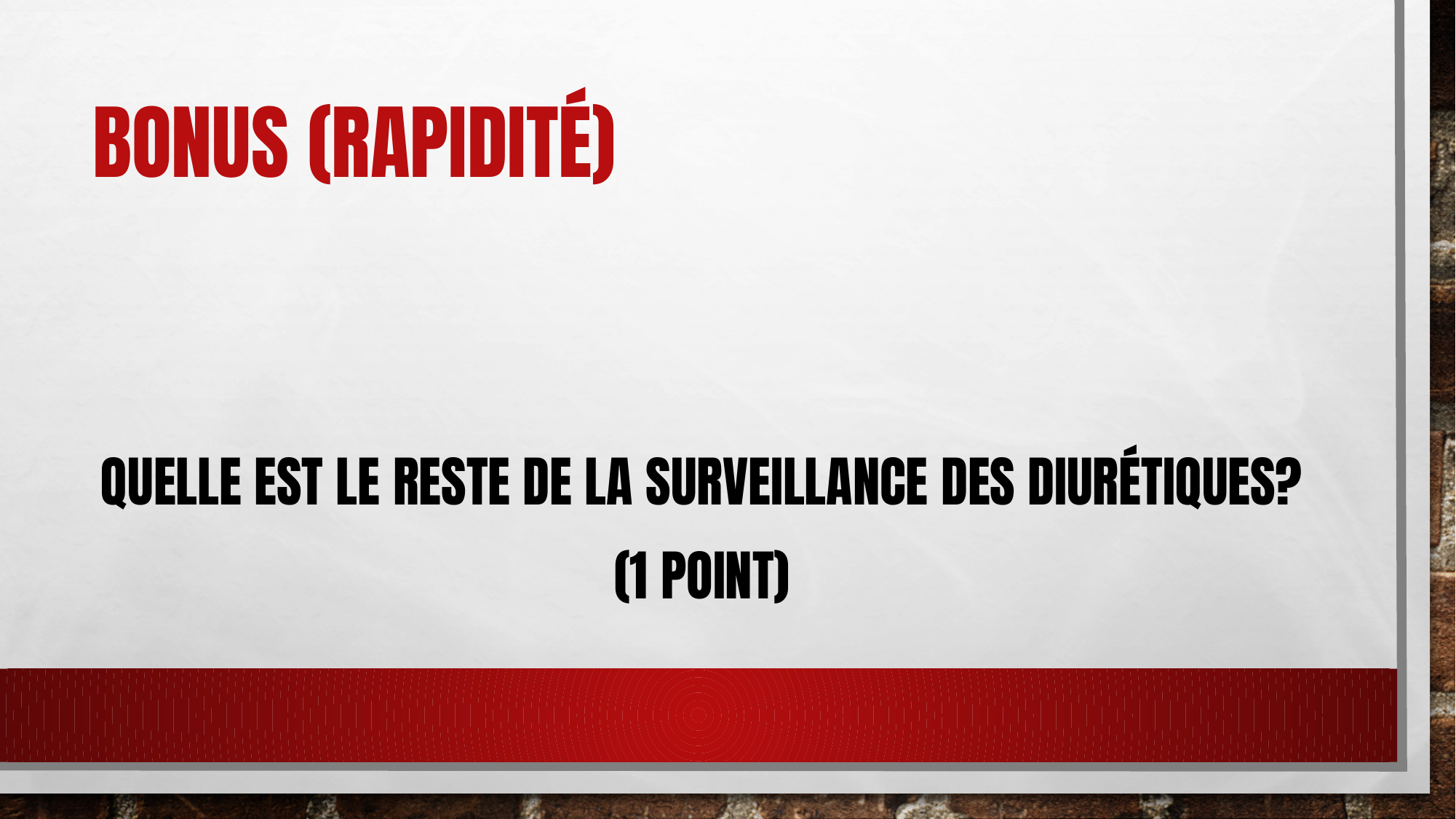

# Bonus (rapidité)

Quelle est le reste de la surveillance des diurétiques?
(1 point)